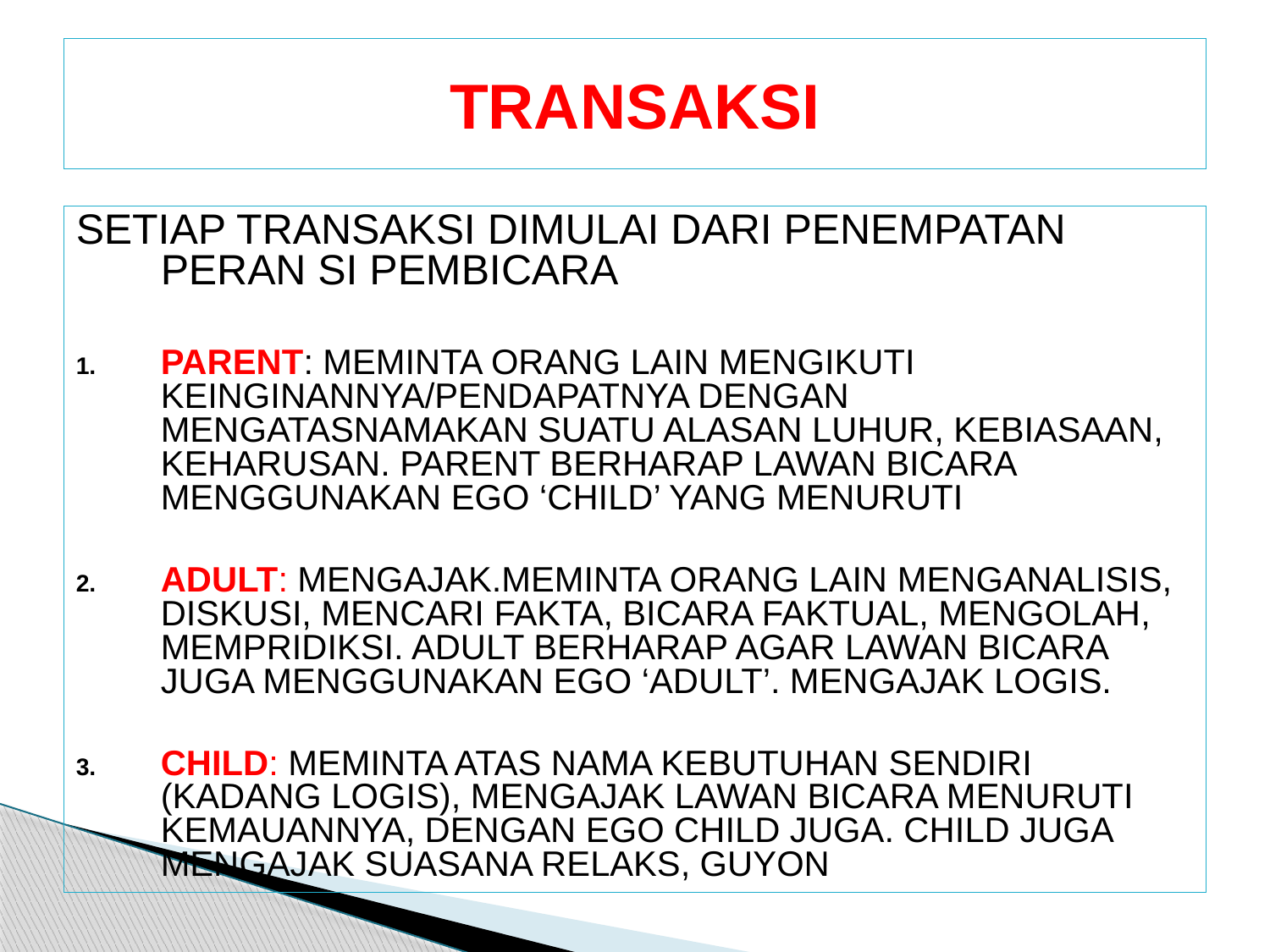

# TRANSAKSI
SETIAP TRANSAKSI DIMULAI DARI PENEMPATAN PERAN SI PEMBICARA

PARENT: MEMINTA ORANG LAIN MENGIKUTI KEINGINANNYA/PENDAPATNYA DENGAN MENGATASNAMAKAN SUATU ALASAN LUHUR, KEBIASAAN, KEHARUSAN. PARENT BERHARAP LAWAN BICARA MENGGUNAKAN EGO ‘CHILD’ YANG MENURUTI

ADULT: MENGAJAK.MEMINTA ORANG LAIN MENGANALISIS, DISKUSI, MENCARI FAKTA, BICARA FAKTUAL, MENGOLAH, MEMPRIDIKSI. ADULT BERHARAP AGAR LAWAN BICARA JUGA MENGGUNAKAN EGO ‘ADULT’. MENGAJAK LOGIS.

CHILD: MEMINTA ATAS NAMA KEBUTUHAN SENDIRI (KADANG LOGIS), MENGAJAK LAWAN BICARA MENURUTI KEMAUANNYA, DENGAN EGO CHILD JUGA. CHILD JUGA MENGAJAK SUASANA RELAKS, GUYON